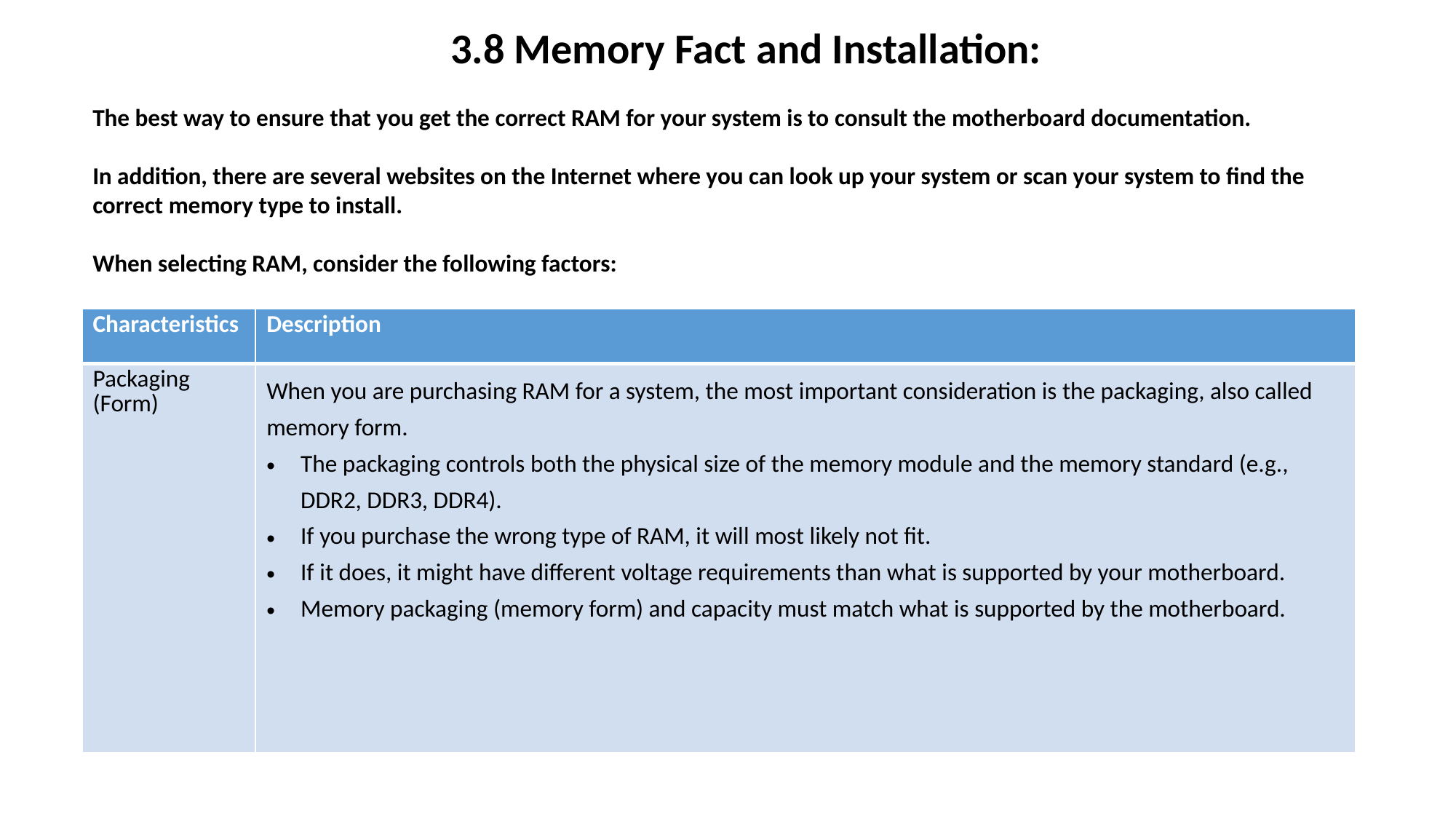

3.8 Memory Fact and Installation:
The best way to ensure that you get the correct RAM for your system is to consult the motherboard documentation.

In addition, there are several websites on the Internet where you can look up your system or scan your system to find the correct memory type to install.

When selecting RAM, consider the following factors:

| Characteristics | Description |
| --- | --- |
| Packaging (Form) | When you are purchasing RAM for a system, the most important consideration is the packaging, also called memory form. The packaging controls both the physical size of the memory module and the memory standard (e.g., DDR2, DDR3, DDR4). If you purchase the wrong type of RAM, it will most likely not fit. If it does, it might have different voltage requirements than what is supported by your motherboard. Memory packaging (memory form) and capacity must match what is supported by the motherboard. |